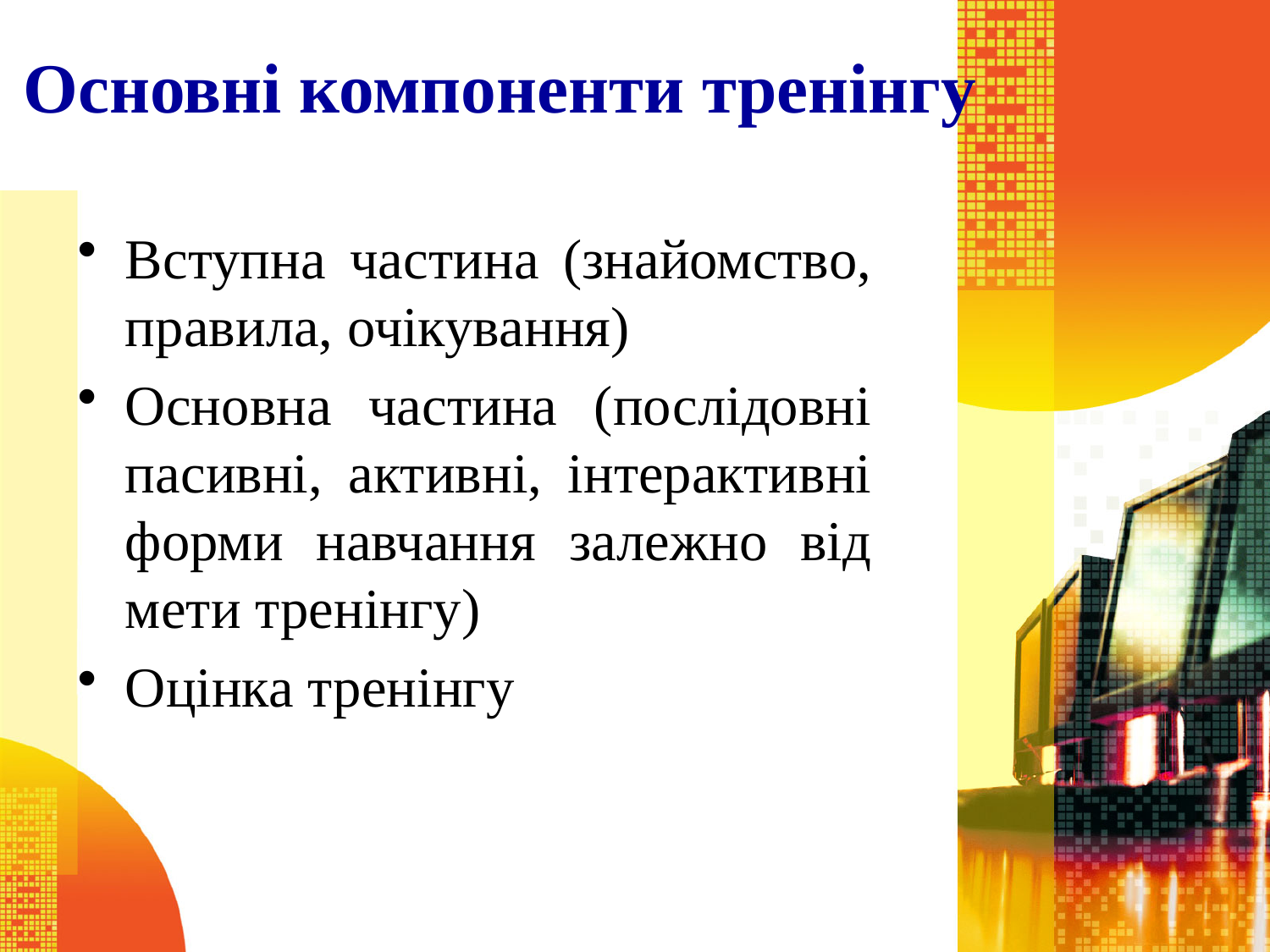

# Основні компоненти тренінгу
Вступна частина (знайомство, правила, очікування)
Основна частина (послідовні пасивні, активні, інтерактивні форми навчання залежно від мети тренінгу)
Оцінка тренінгу